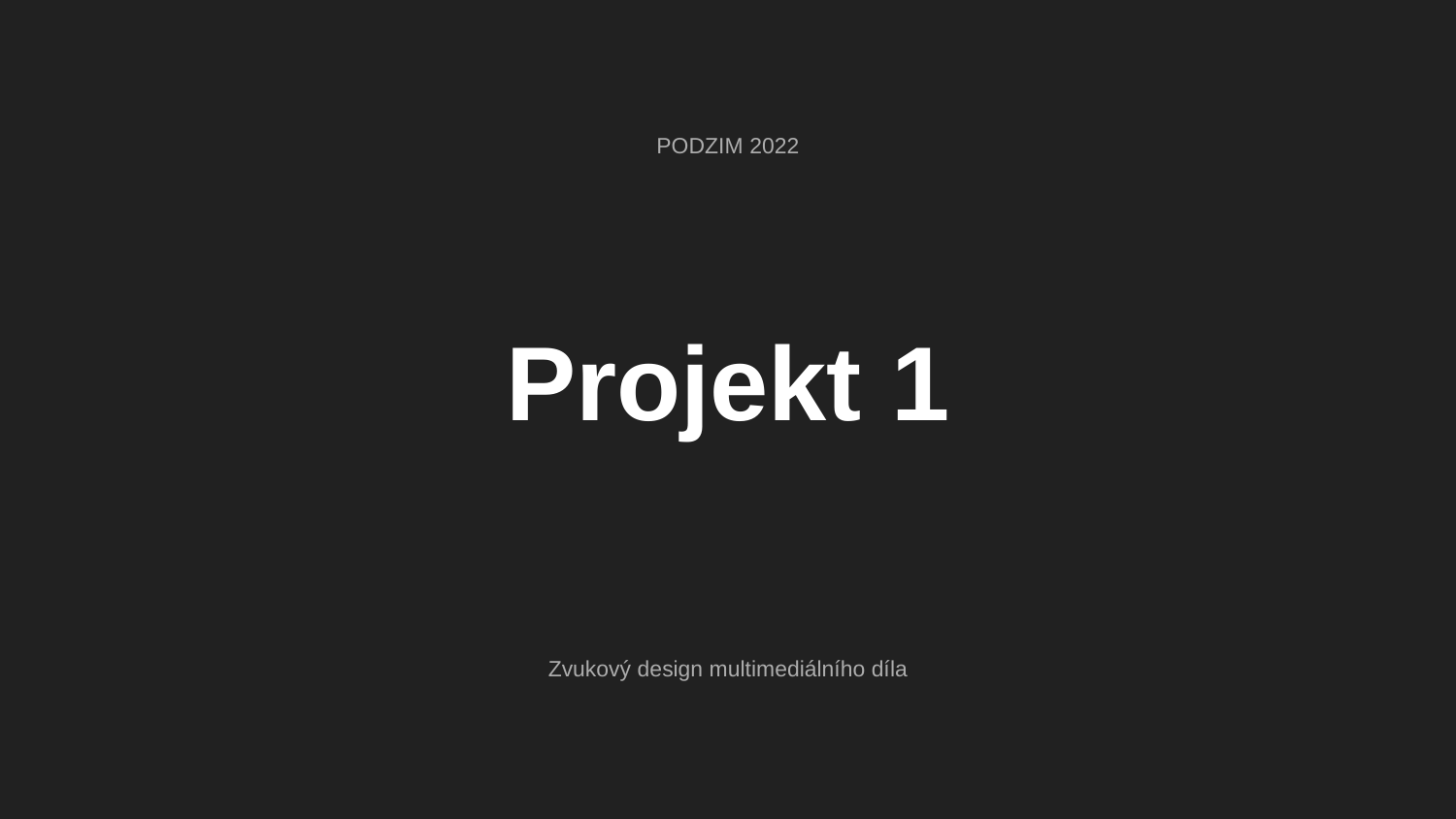

PODZIM 2022
# Projekt 1
Zvukový design multimediálního díla